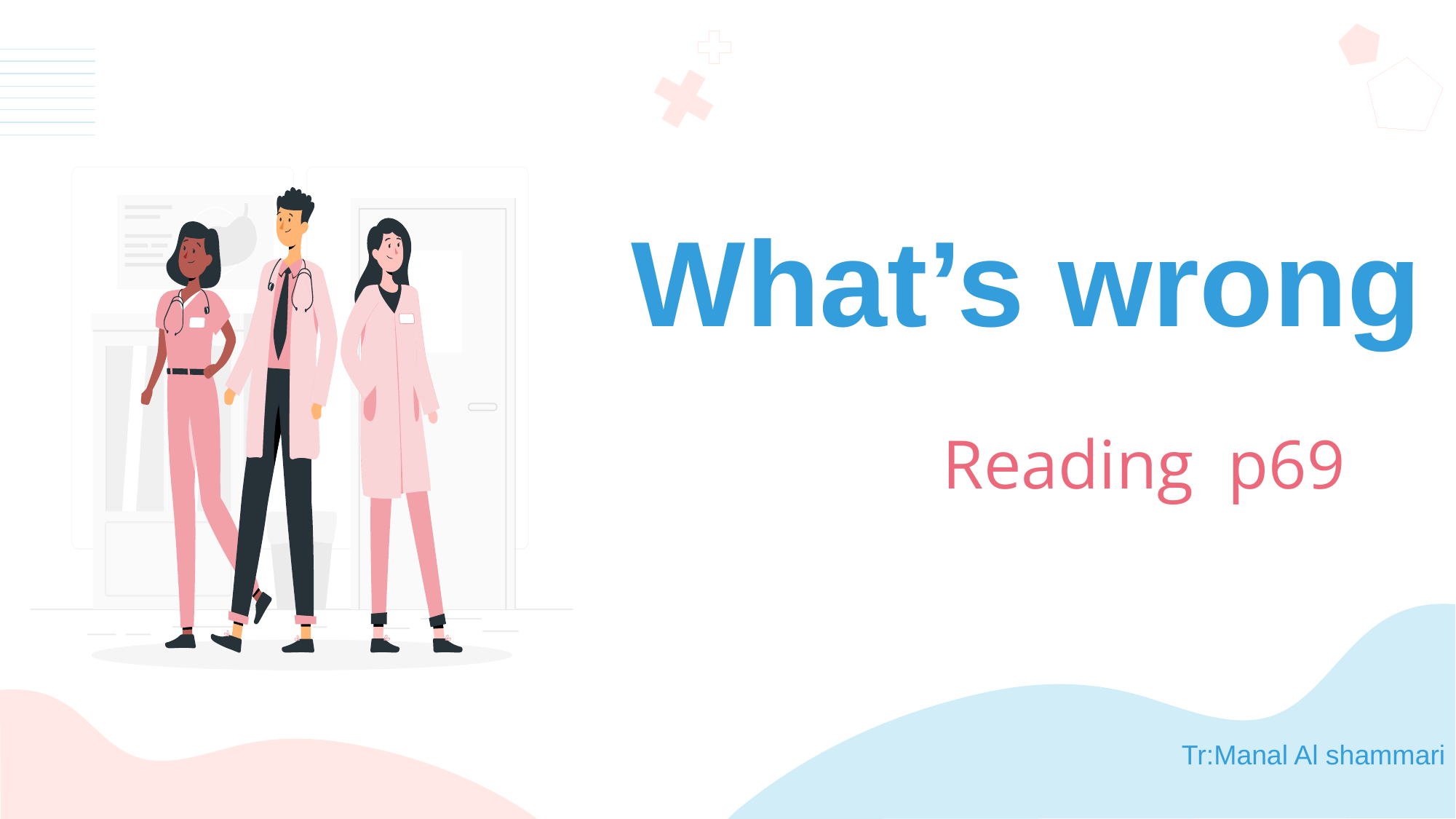

# What’s wrong
Reading  p69
Tr:Manal Al shammari